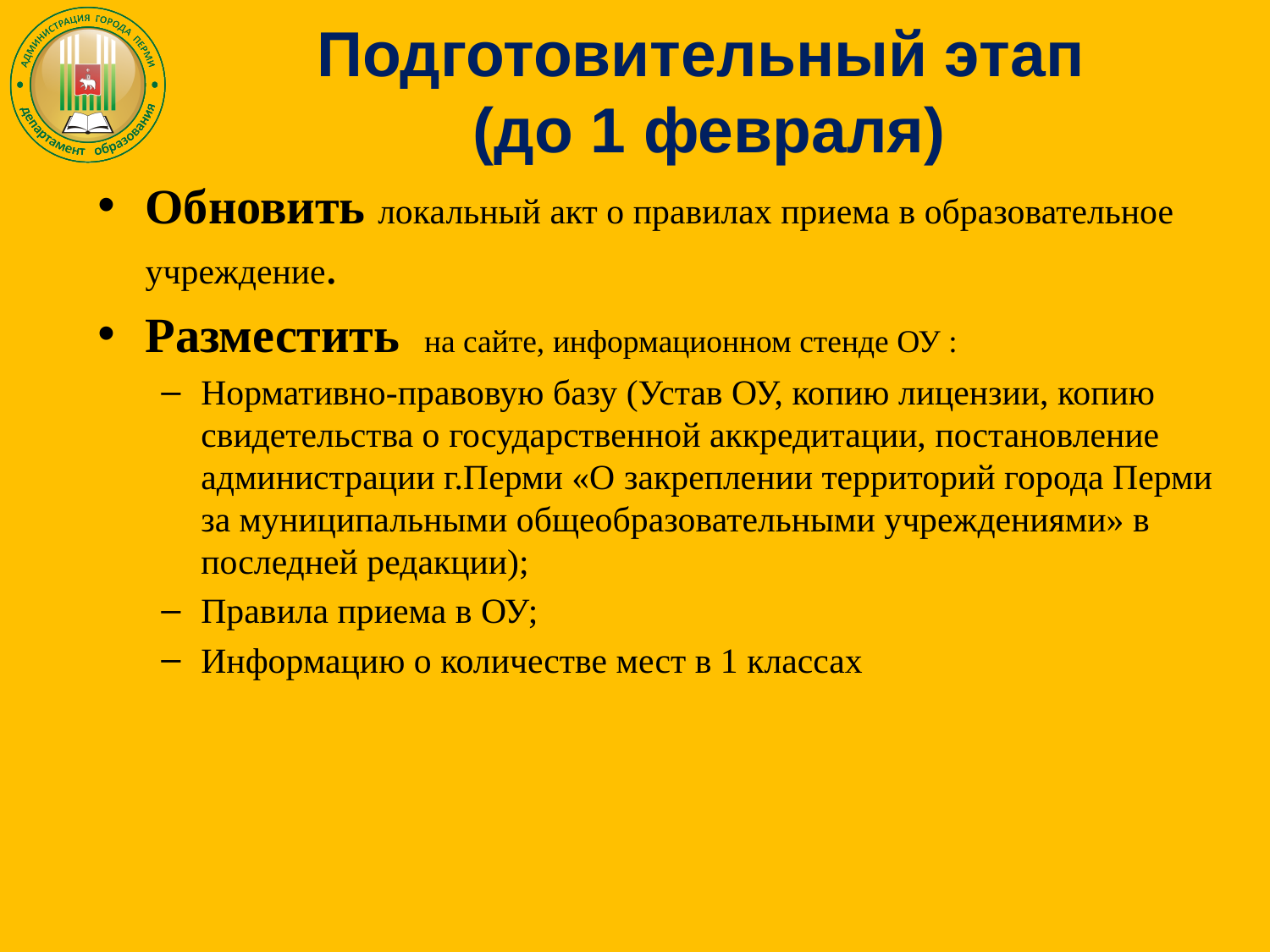

# Подготовительный этап (до 1 февраля)
Обновить локальный акт о правилах приема в образовательное учреждение.
Разместить  на сайте, информационном стенде ОУ :
Нормативно-правовую базу (Устав ОУ, копию лицензии, копию свидетельства о государственной аккредитации, постановление администрации г.Перми «О закреплении территорий города Перми за муниципальными общеобразовательными учреждениями» в последней редакции);
Правила приема в ОУ;
Информацию о количестве мест в 1 классах